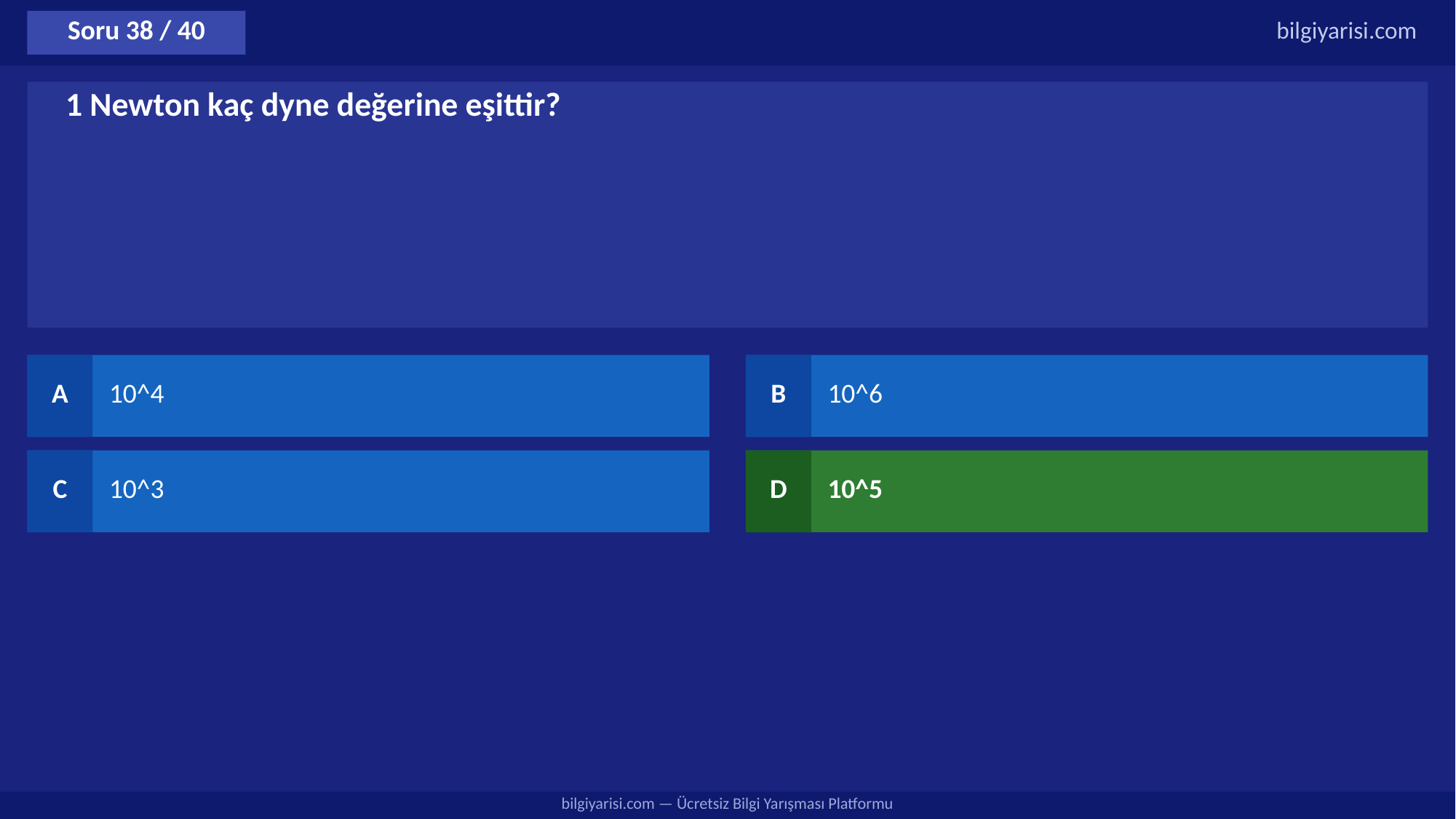

Soru 38 / 40
bilgiyarisi.com

1 Newton kaç dyne değerine eşittir?

A
10^4

B
10^6

C
10^3

D
10^5
bilgiyarisi.com — Ücretsiz Bilgi Yarışması Platformu